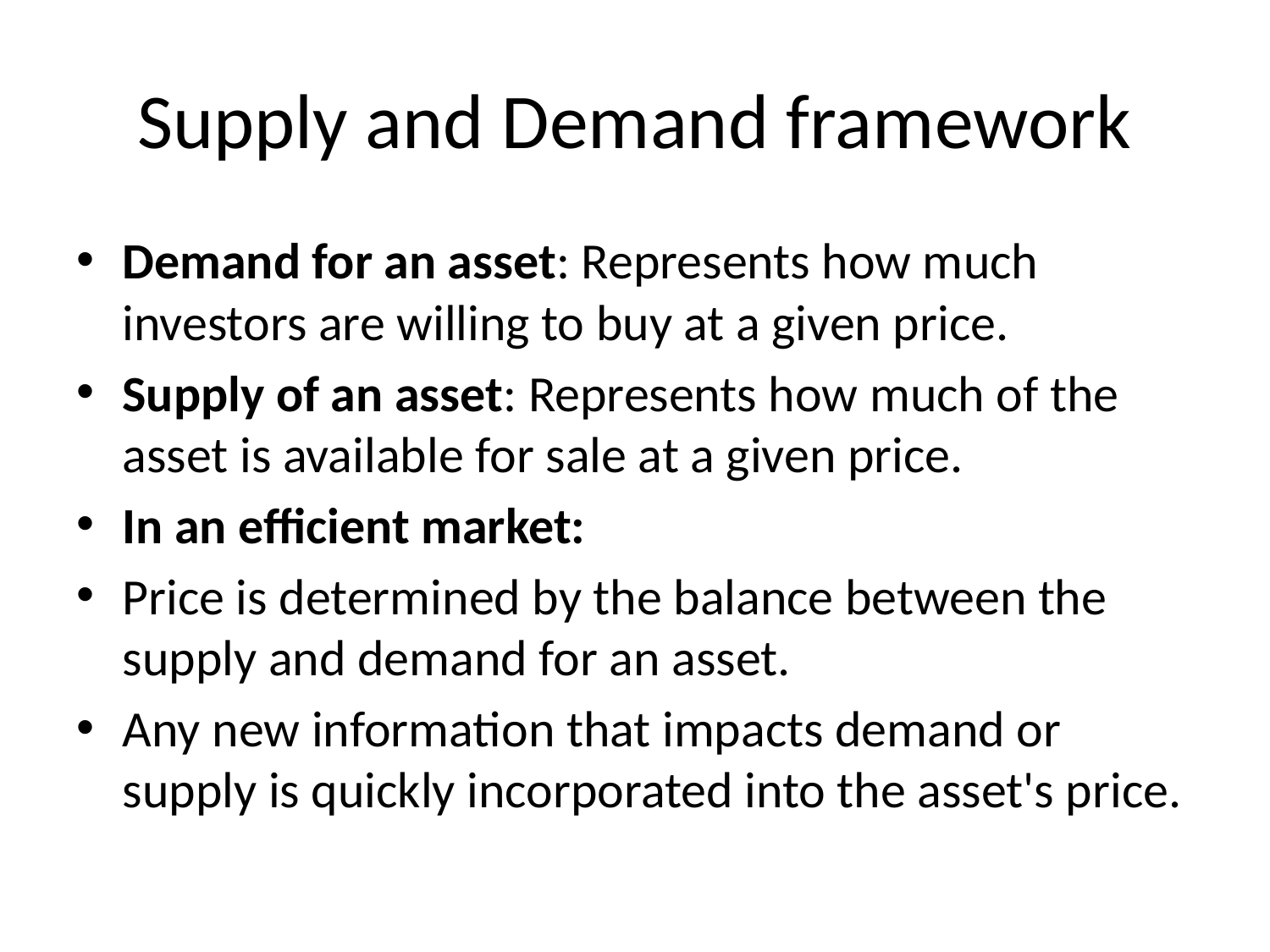

# Supply and Demand framework
Demand for an asset: Represents how much investors are willing to buy at a given price.
Supply of an asset: Represents how much of the asset is available for sale at a given price.
In an efficient market:
Price is determined by the balance between the supply and demand for an asset.
Any new information that impacts demand or supply is quickly incorporated into the asset's price.